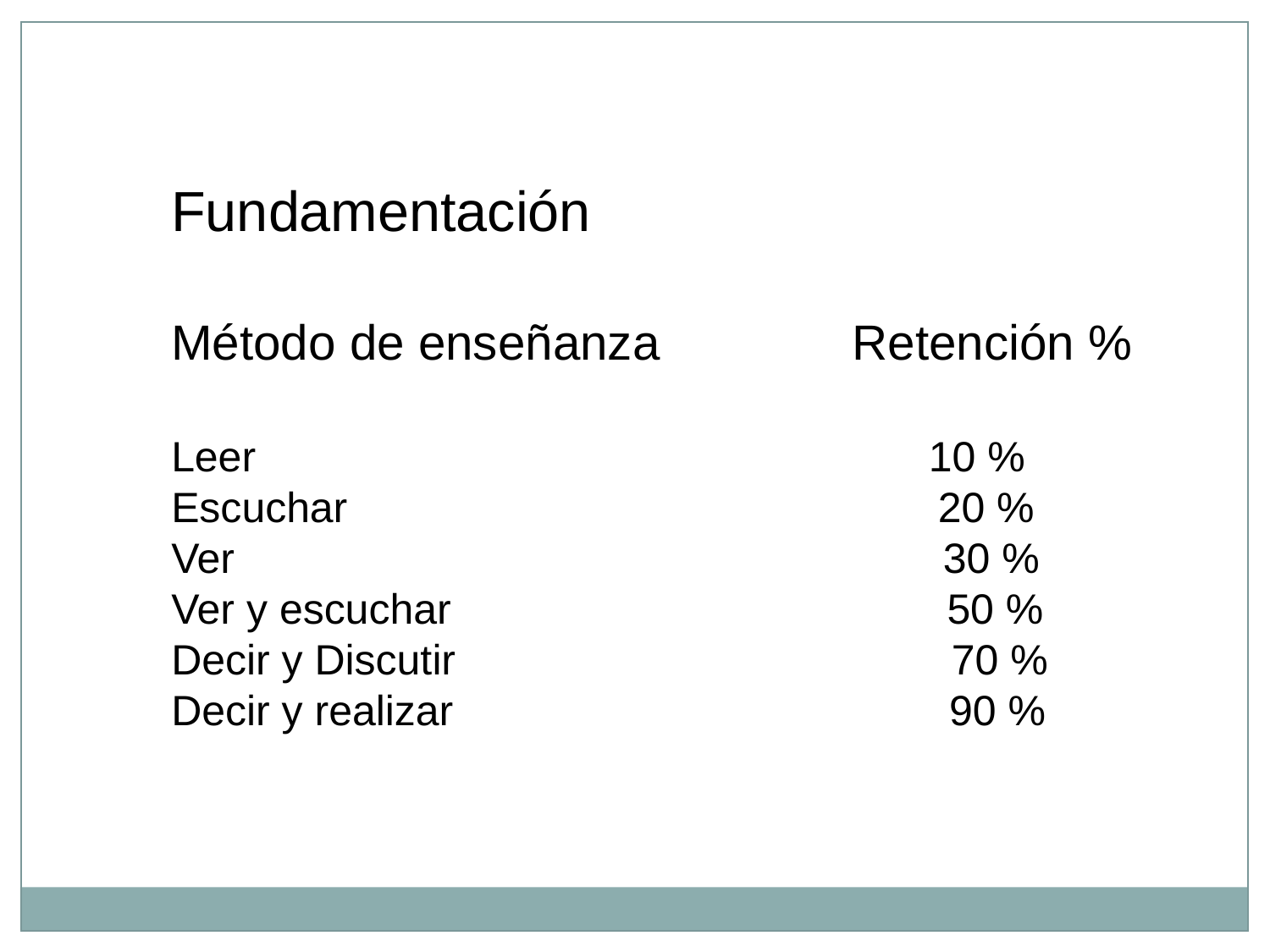

Fundamentación

Método de enseñanza              Retención %

Leer                                                         10 %
Escuchar                                                  20 %
Ver                                                            30 %
Ver y escuchar                                          50 %
Decir y Discutir                                          70 %
Decir y realizar                                          90 %